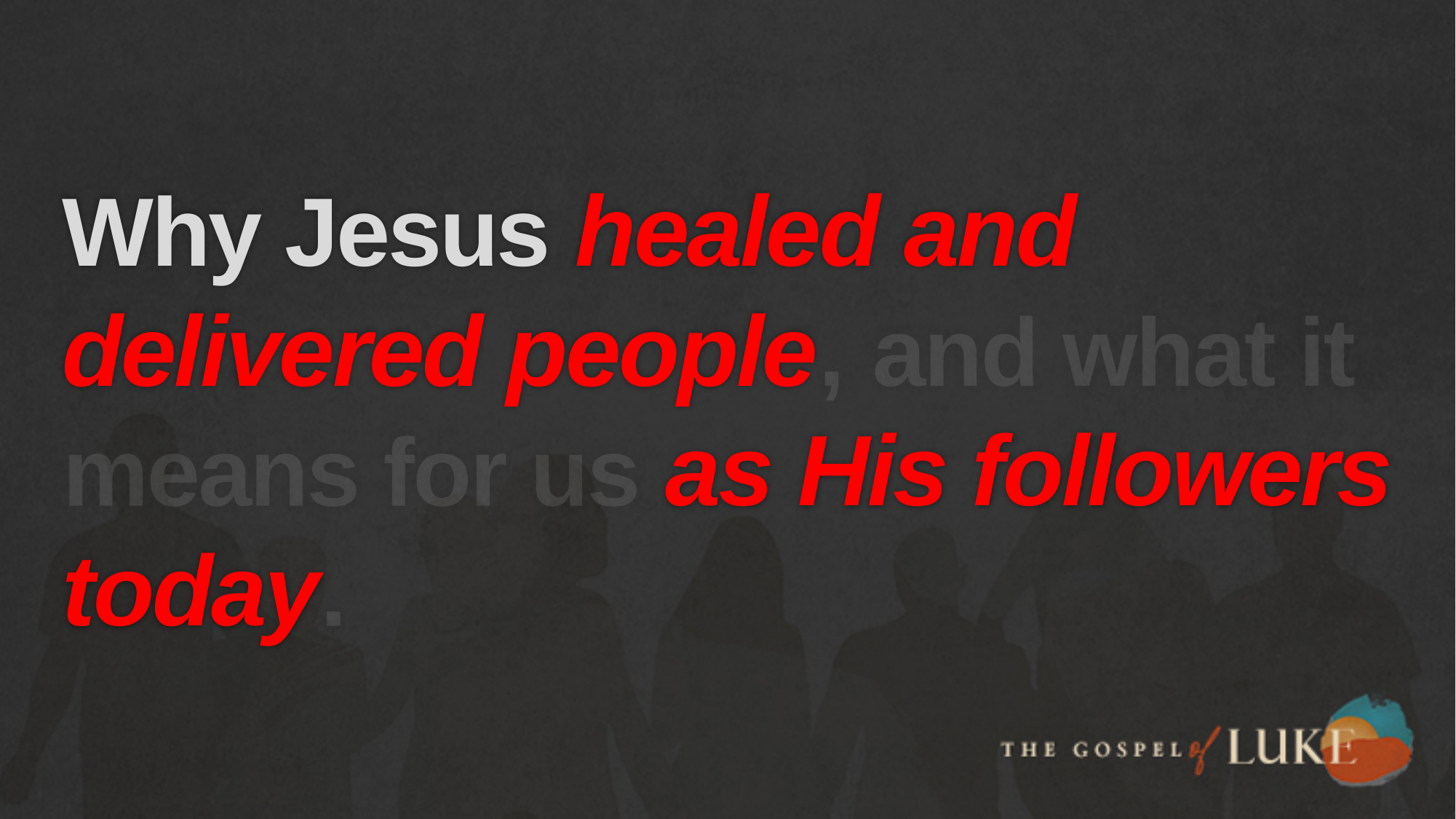

# Why Jesus healed and delivered people, and what it means for us as His followers today.